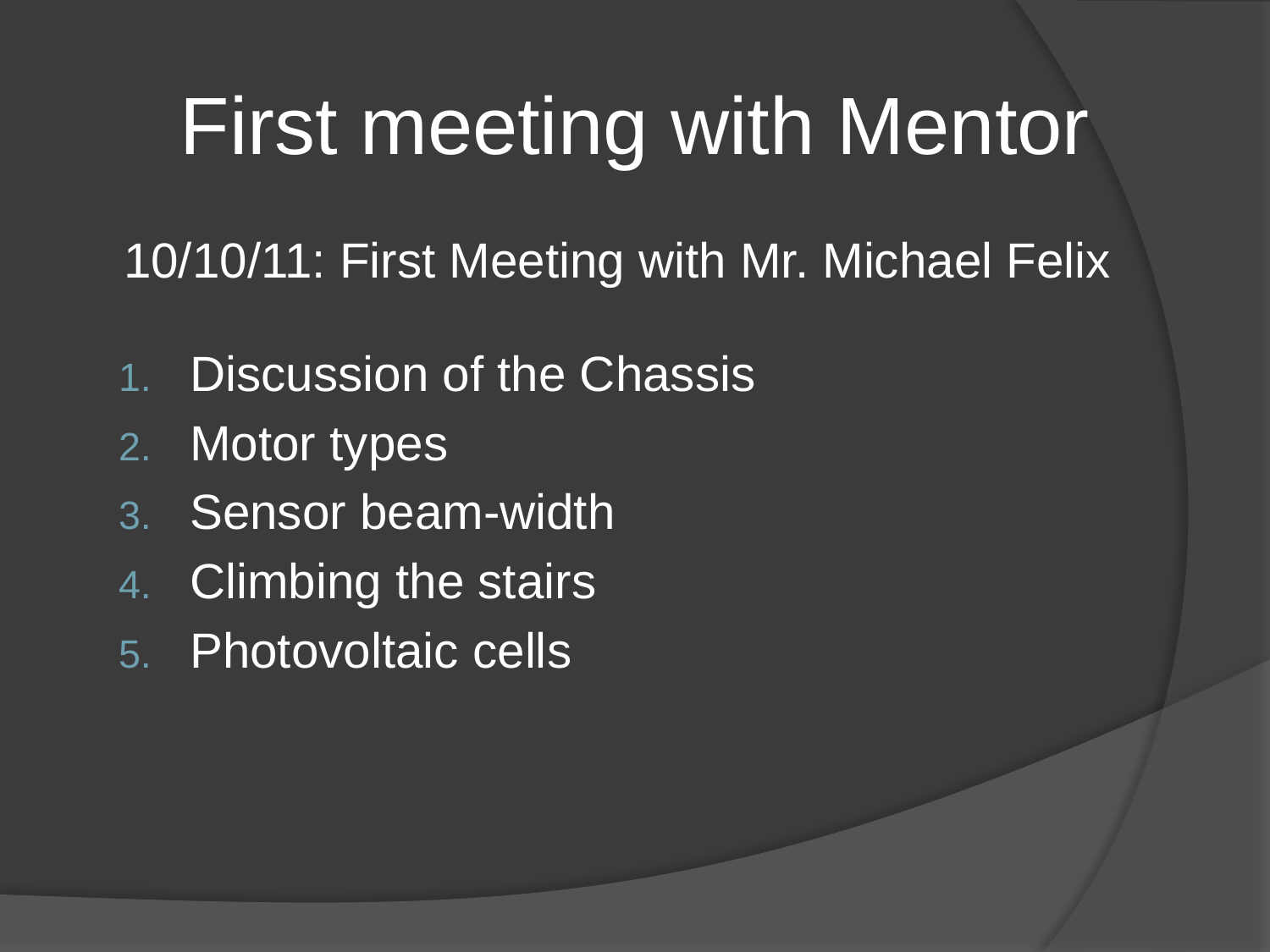

# First meeting with Mentor
10/10/11: First Meeting with Mr. Michael Felix

Discussion of the Chassis
Motor types
Sensor beam-width
Climbing the stairs
Photovoltaic cells